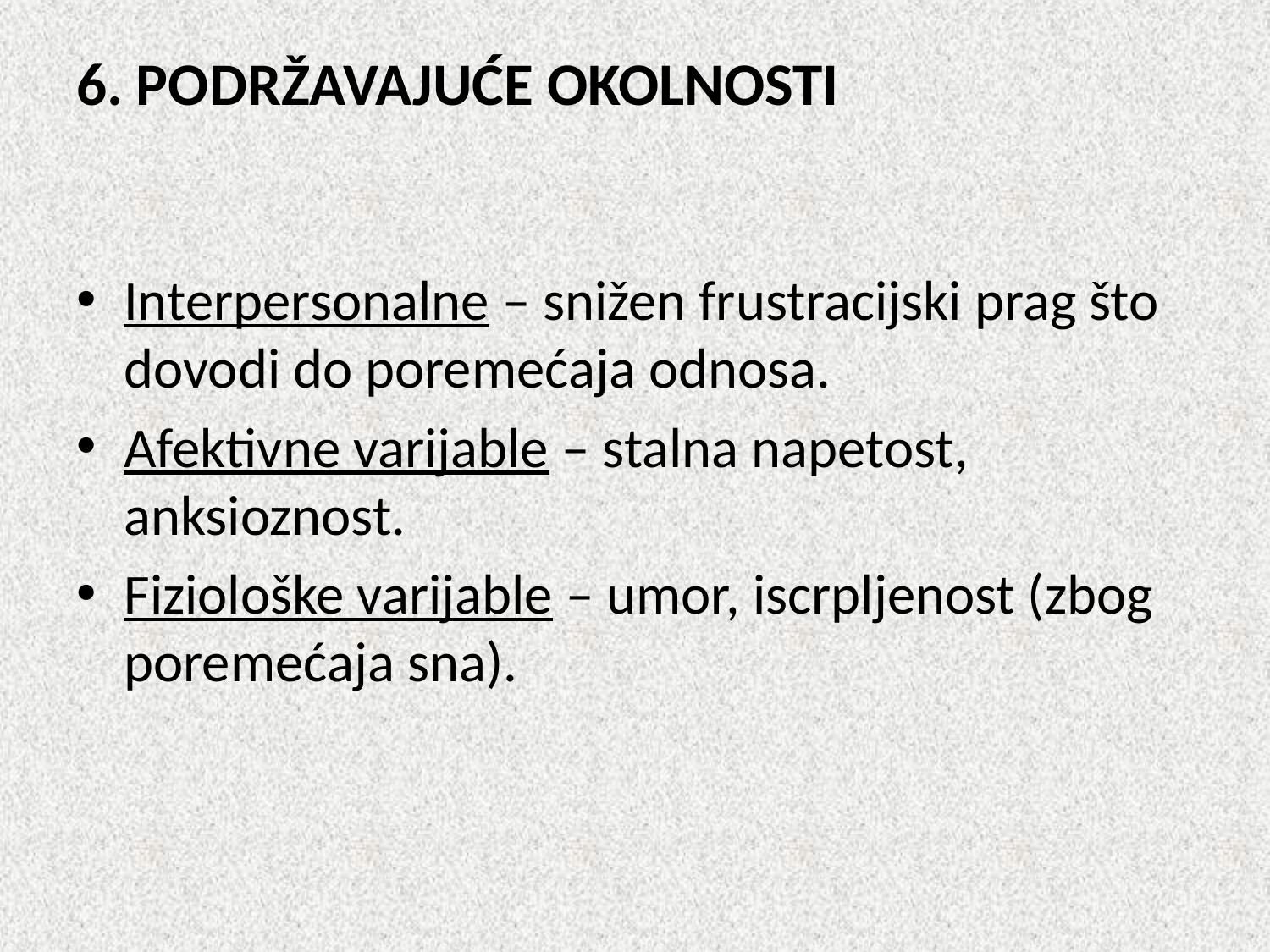

# 6. PODRŽAVAJUĆE OKOLNOSTI

Interpersonalne – snižen frustracijski prag što dovodi do poremećaja odnosa.
Afektivne varijable – stalna napetost, anksioznost.
Fiziološke varijable – umor, iscrpljenost (zbog poremećaja sna).